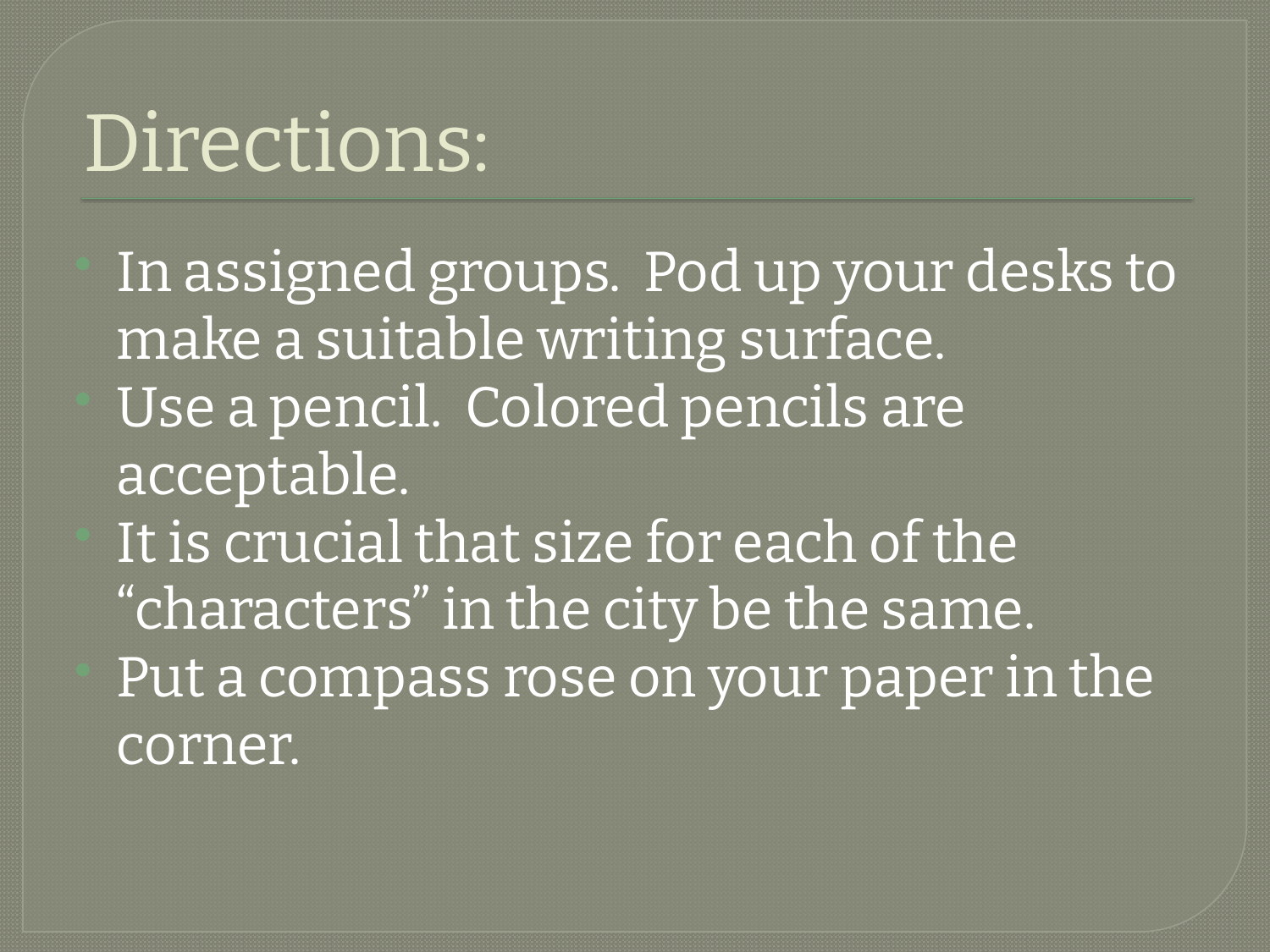

# Directions:
In assigned groups.  Pod up your desks to make a suitable writing surface.
Use a pencil.  Colored pencils are acceptable.
It is crucial that size for each of the “characters” in the city be the same.
Put a compass rose on your paper in the corner.